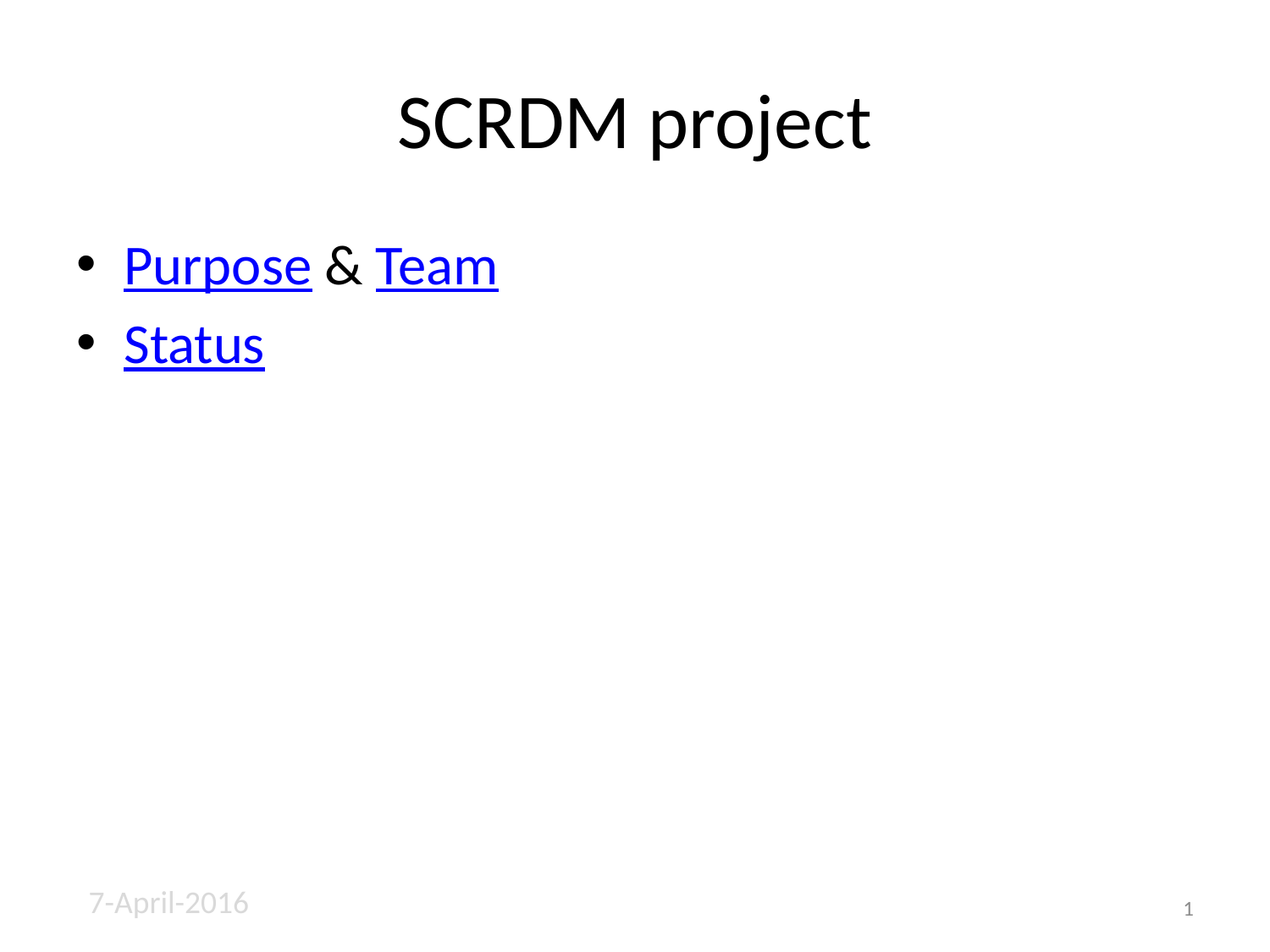

# SCRDM project
Purpose & Team
Status
7-April-2016
1